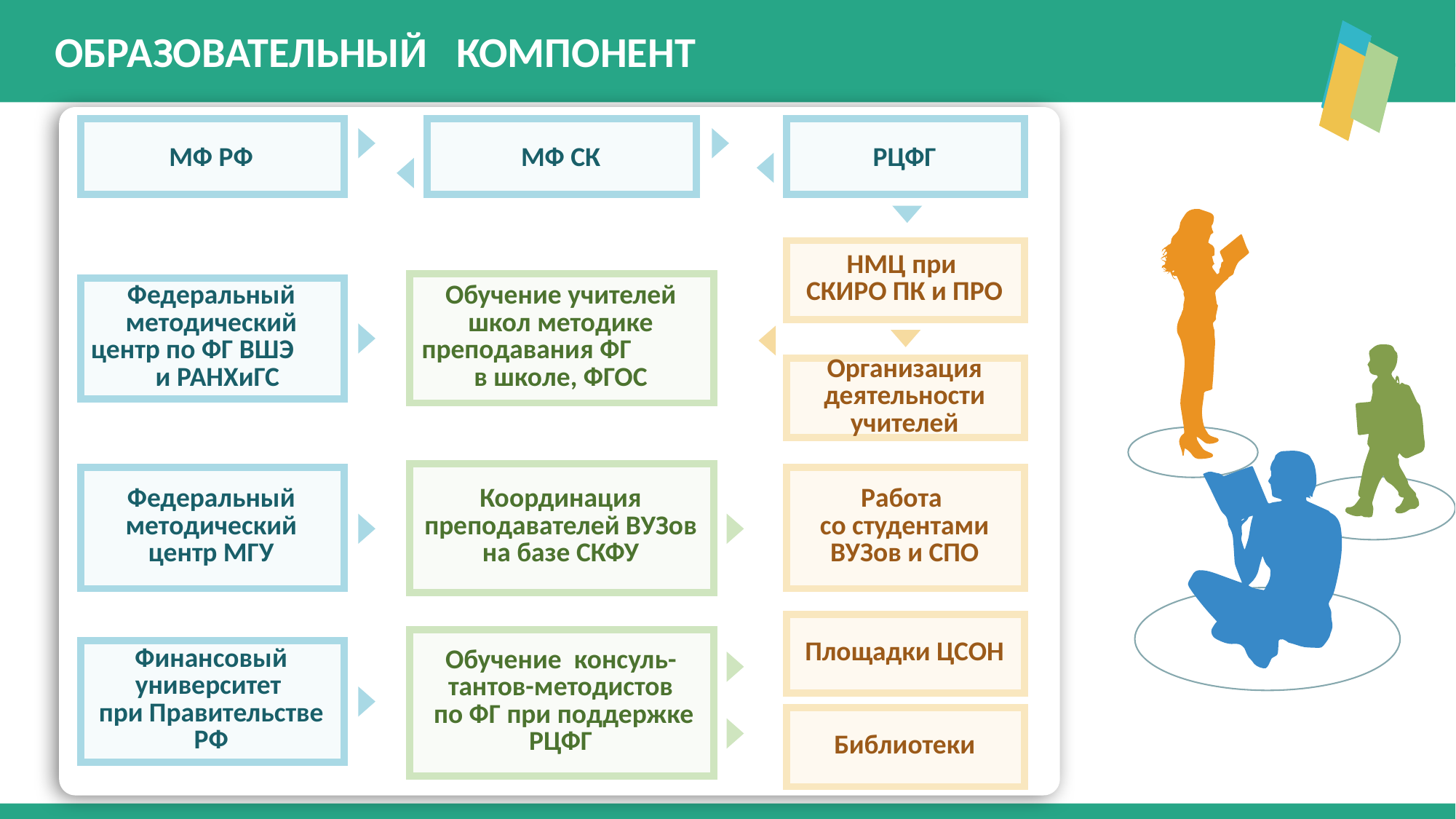

ОБРАЗОВАТЕЛЬНЫЙ   КОМПОНЕНТ

МФ СК
РЦФГ
МФ РФ

НМЦ при
СКИРО ПК и ПРО
Обучение учителей школ методике преподавания ФГ            в школе, ФГОС
Федеральный методический центр по ФГ ВШЭ         и РАНХиГС

Организация деятельности учителей

Координация преподавателей ВУЗов на базе СКФУ
Федеральный методический центр МГУ
Работа
со студентами ВУЗов и СПО

Площадки ЦСОН
Обучение  консуль-тантов-методистов
 по ФГ при поддержке РЦФГ
Финансовый университет
при Правительстве РФ

Библиотеки